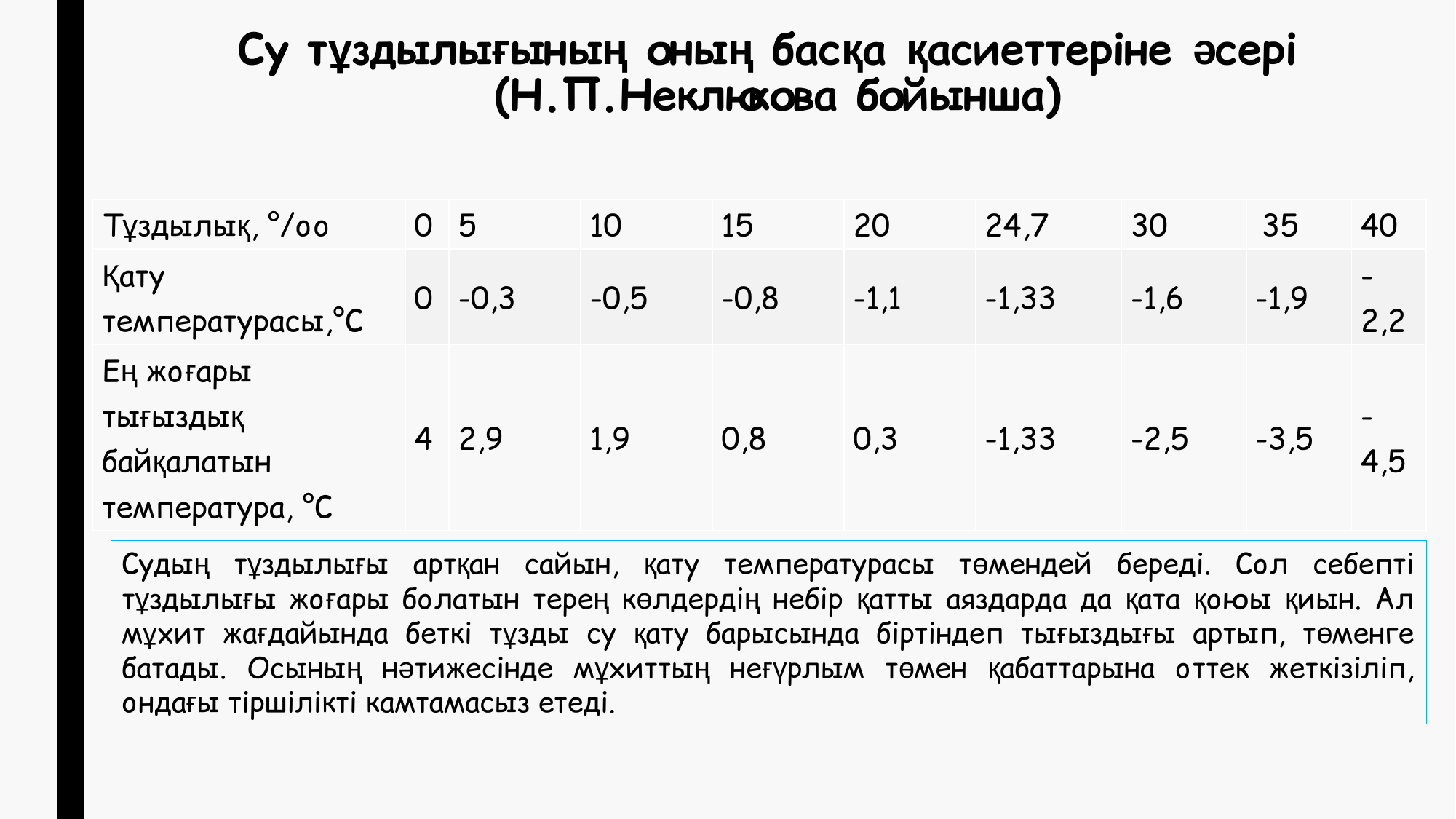

# Су тұздылығының оның басқа қасиеттеріне әсері  (Н.П.Неклюкова бойынша)
| Тұздылық, °/оо | 0 | 5 | 10 | 15 | 20 | 24,7 | 30 | 35 | 40 |
| --- | --- | --- | --- | --- | --- | --- | --- | --- | --- |
| Қату температурасы,°С | 0 | -0,3 | -0,5 | -0,8 | -1,1 | -1,33 | -1,6 | -1,9 | -2,2 |
| Ең жоғары тығыздық байқалатын температура, °С | 4 | 2,9 | 1,9 | 0,8 | 0,3 | -1,33 | -2,5 | -3,5 | -4,5 |
Судың тұздылығы артқан сайын, қату температурасы төмендей береді. Сол себепті тұздылығы жоғары болатын терең көлдердің небір қатты аяздарда да қата қоюы қиын. Ал мұхит жағдайында беткі тұзды су қату барысында біртіндеп тығыздығы артып, төменге батады. Осының нәтижесінде мұхиттың неғүрлым төмен қабаттарына оттек жеткізіліп, ондағы тіршілікті камтамасыз етеді.